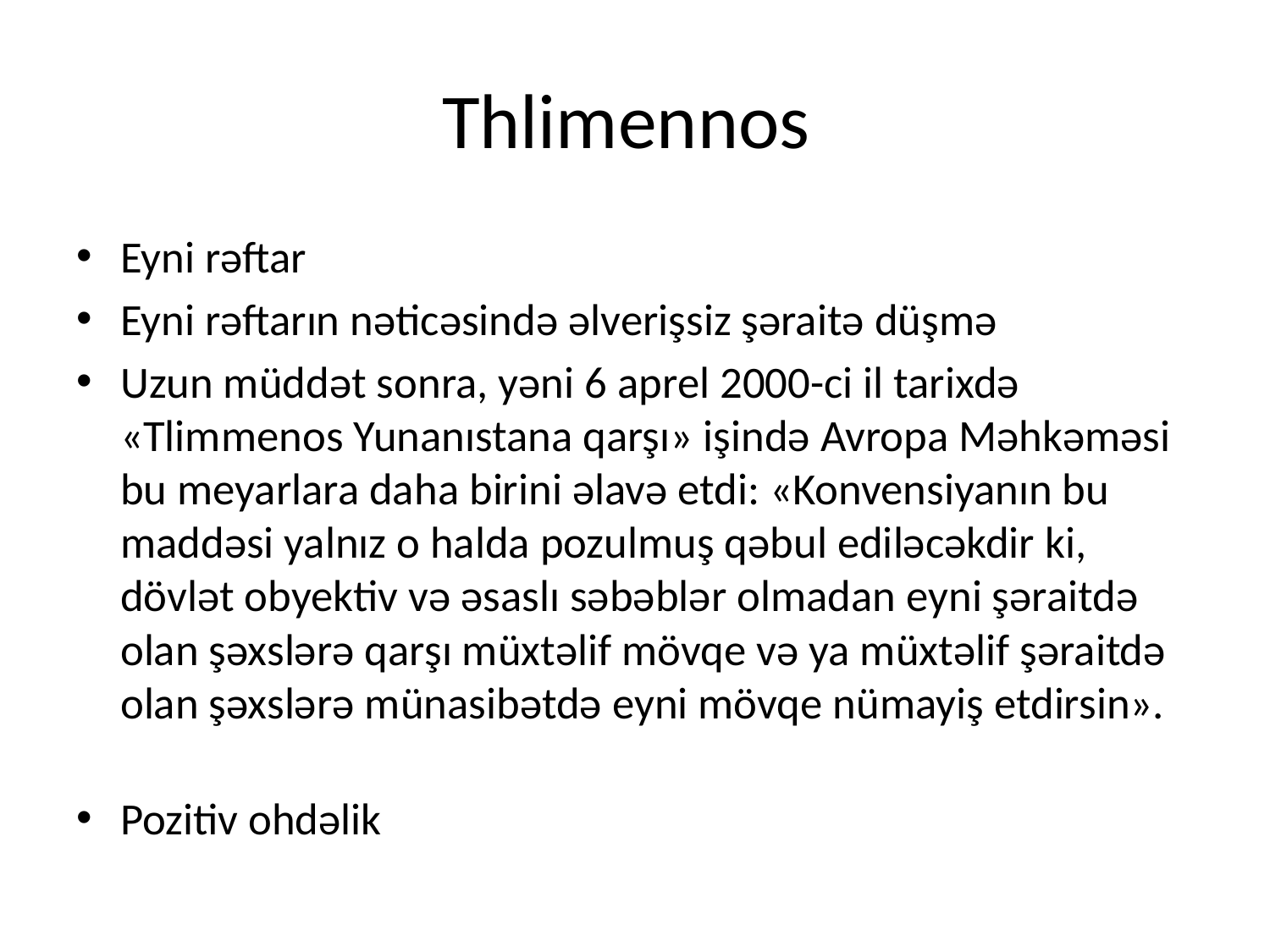

# Thlimennos
Eyni rəftar
Eyni rəftarın nəticəsində əlverişsiz şəraitə düşmə
Uzun müddət sonra, yəni 6 aprel 2000-ci il tarixdə «Tlimmenos Yunanıstana qarşı» işində Avropa Məhkəməsi bu meyarlara daha birini əlavə etdi: «Konvensiyanın bu maddəsi yalnız o halda pozulmuş qəbul ediləcəkdir ki, dövlət obyektiv və əsaslı səbəblər olmadan eyni şəraitdə olan şəxslərə qarşı müxtəlif mövqe və ya müxtəlif şəraitdə olan şəxslərə münasibətdə eyni mövqe nümayiş etdirsin».
Pozitiv ohdəlik